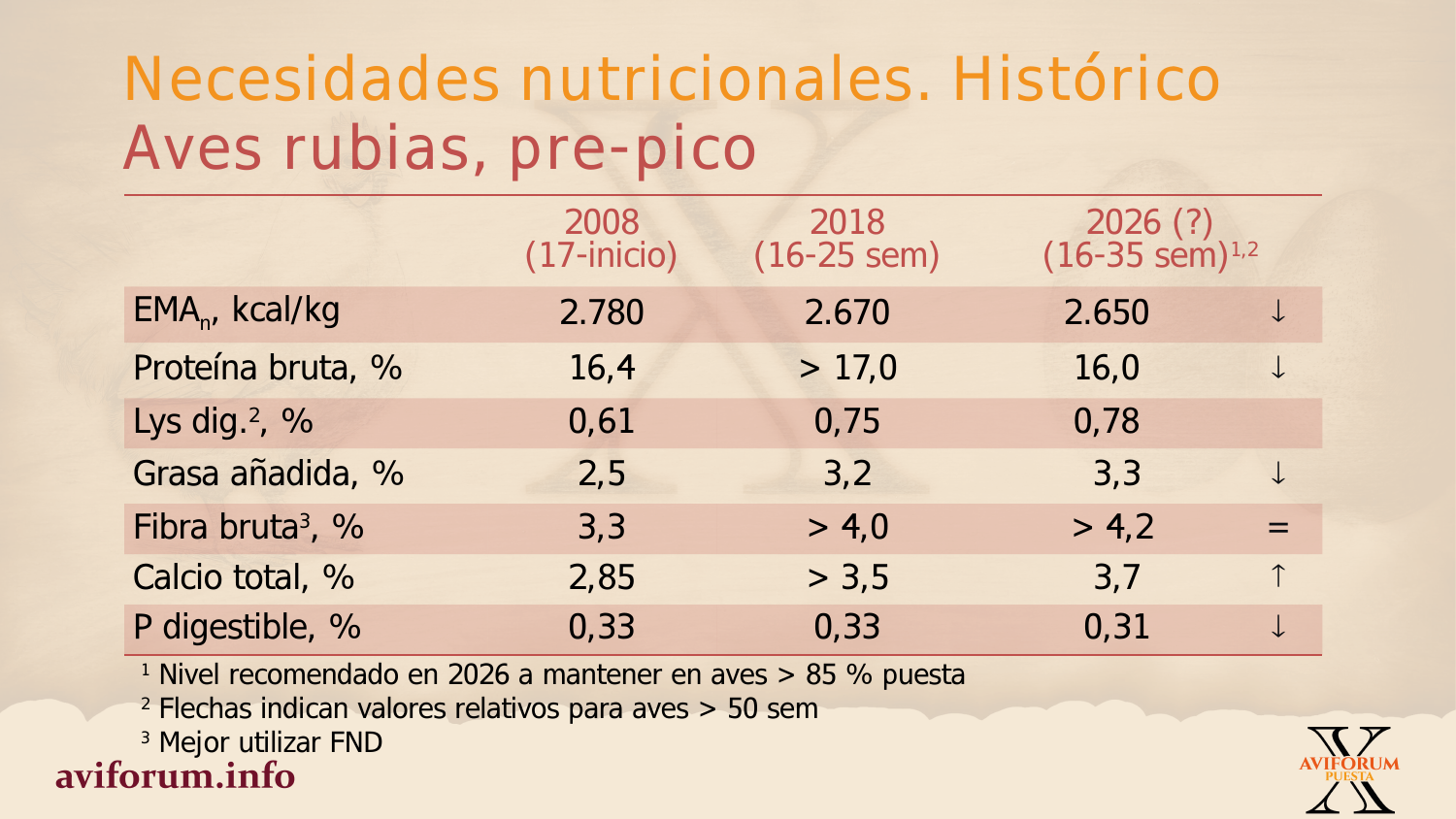

Necesidades nutricionales. Histórico
Aves rubias, pre-pico
|  | 2008 (17-inicio) | 2018 (16-25 sem) | 2026 (?) (16-35 sem)1,2 |  |
| --- | --- | --- | --- | --- |
| EMAn, kcal/kg | 2.780 | 2.670 | 2.650 | ↓ |
| Proteína bruta, % | 16,4 | > 17,0 | 16,0 | ↓ |
| Lys dig.2, % | 0,61 | 0,75 | 0,78 |  |
| Grasa añadida, % | 2,5 | 3,2 | 3,3 | ↓ |
| Fibra bruta3, % | 3,3 | > 4,0 | > 4,2 | = |
| Calcio total, % | 2,85 | > 3,5 | 3,7 | ↑ |
| P digestible, % | 0,33 | 0,33 | 0,31 | ↓ |
1 Nivel recomendado en 2026 a mantener en aves > 85 % puesta
2 Flechas indican valores relativos para aves > 50 sem
3 Mejor utilizar FND